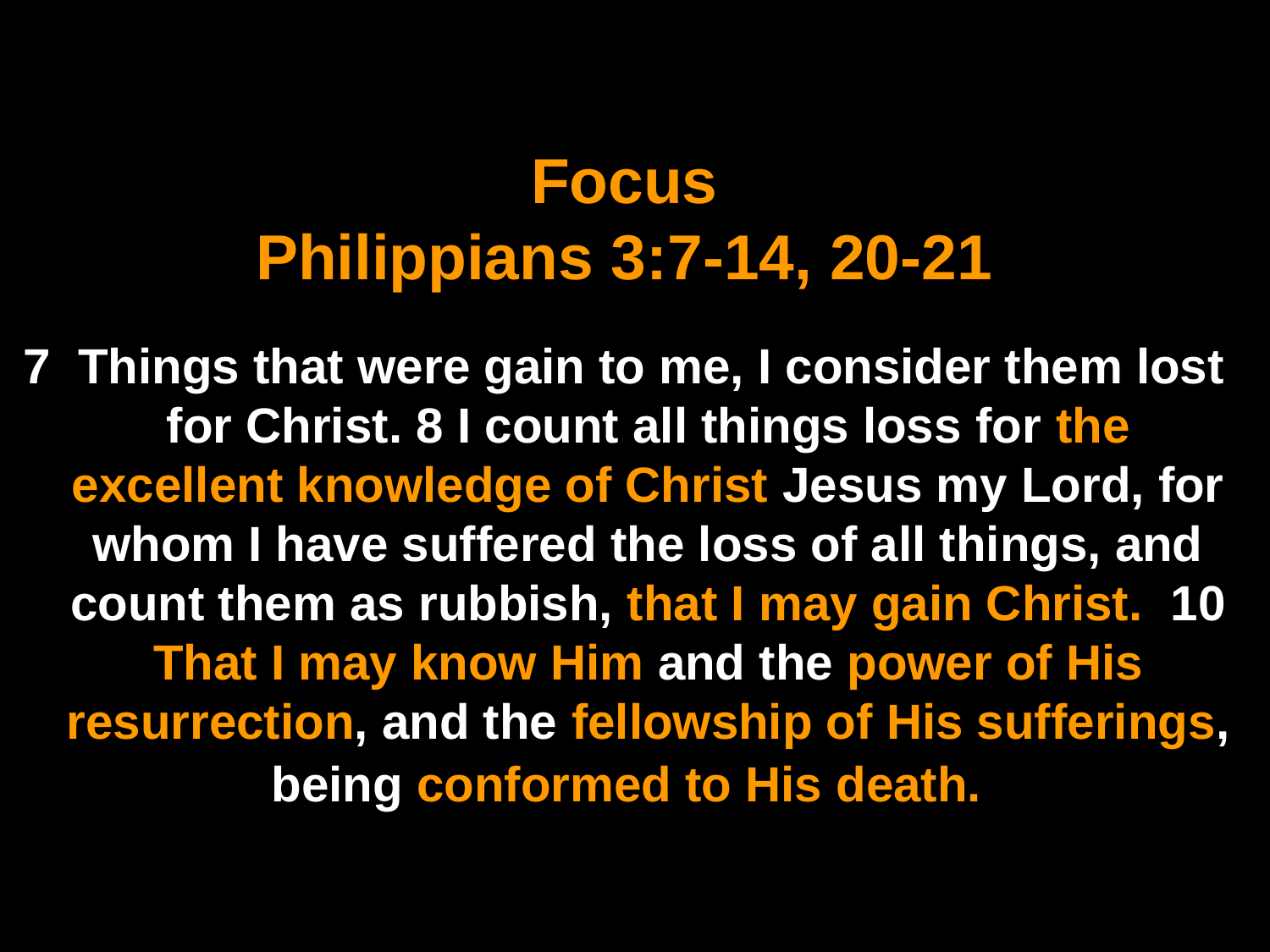

Focus
Philippians 3:7-14, 20-21

7  Things that were gain to me, I consider them lost for Christ. 8 I count all things loss for the excellent knowledge of Christ Jesus my Lord, for whom I have suffered the loss of all things, and count them as rubbish, that I may gain Christ.  10 That I may know Him and the power of His resurrection, and the fellowship of His sufferings, being conformed to His death.